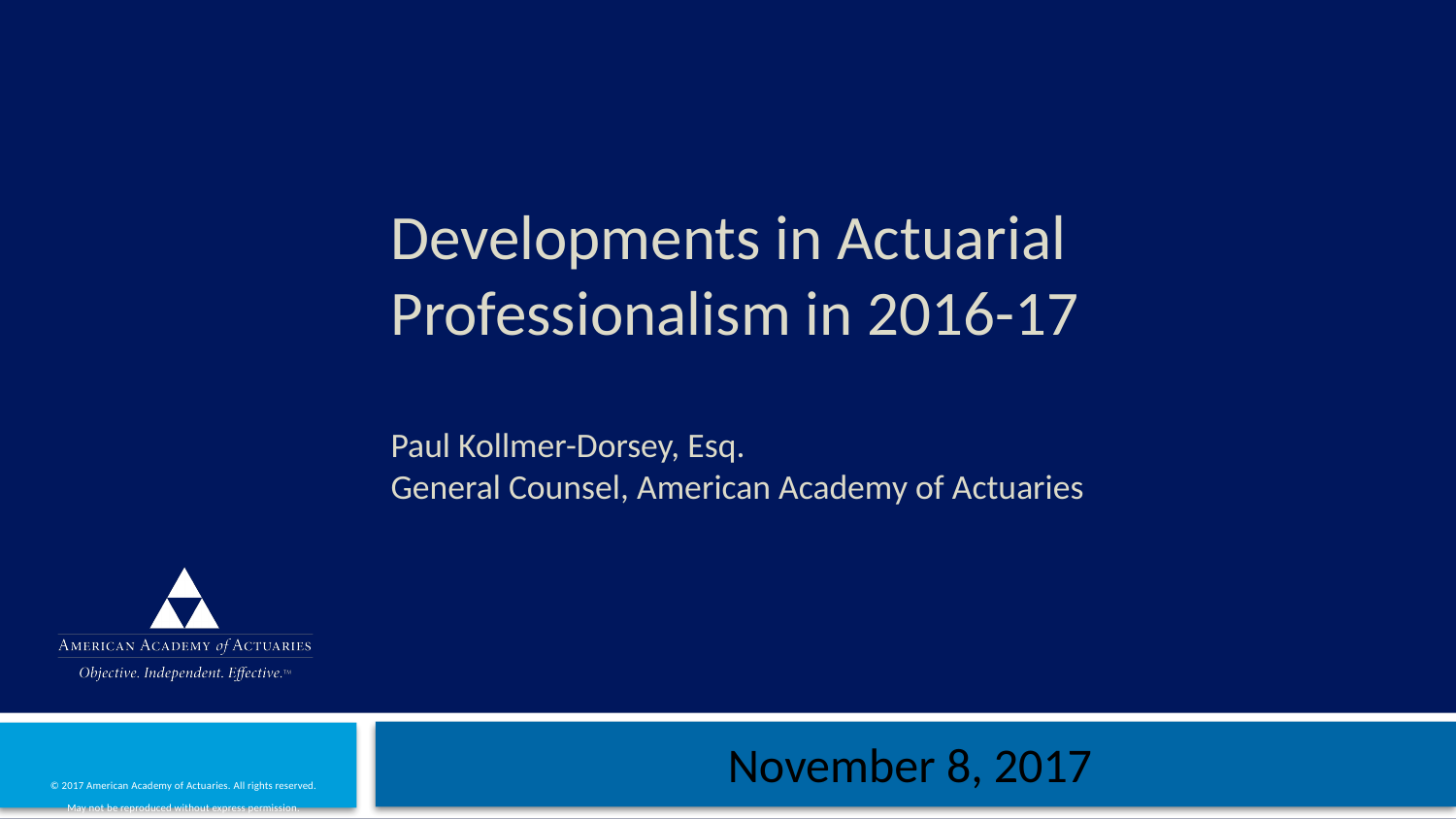

# Developments in Actuarial Professionalism in 2016-17 Paul Kollmer-Dorsey, Esq. General Counsel, American Academy of Actuaries
November 8, 2017